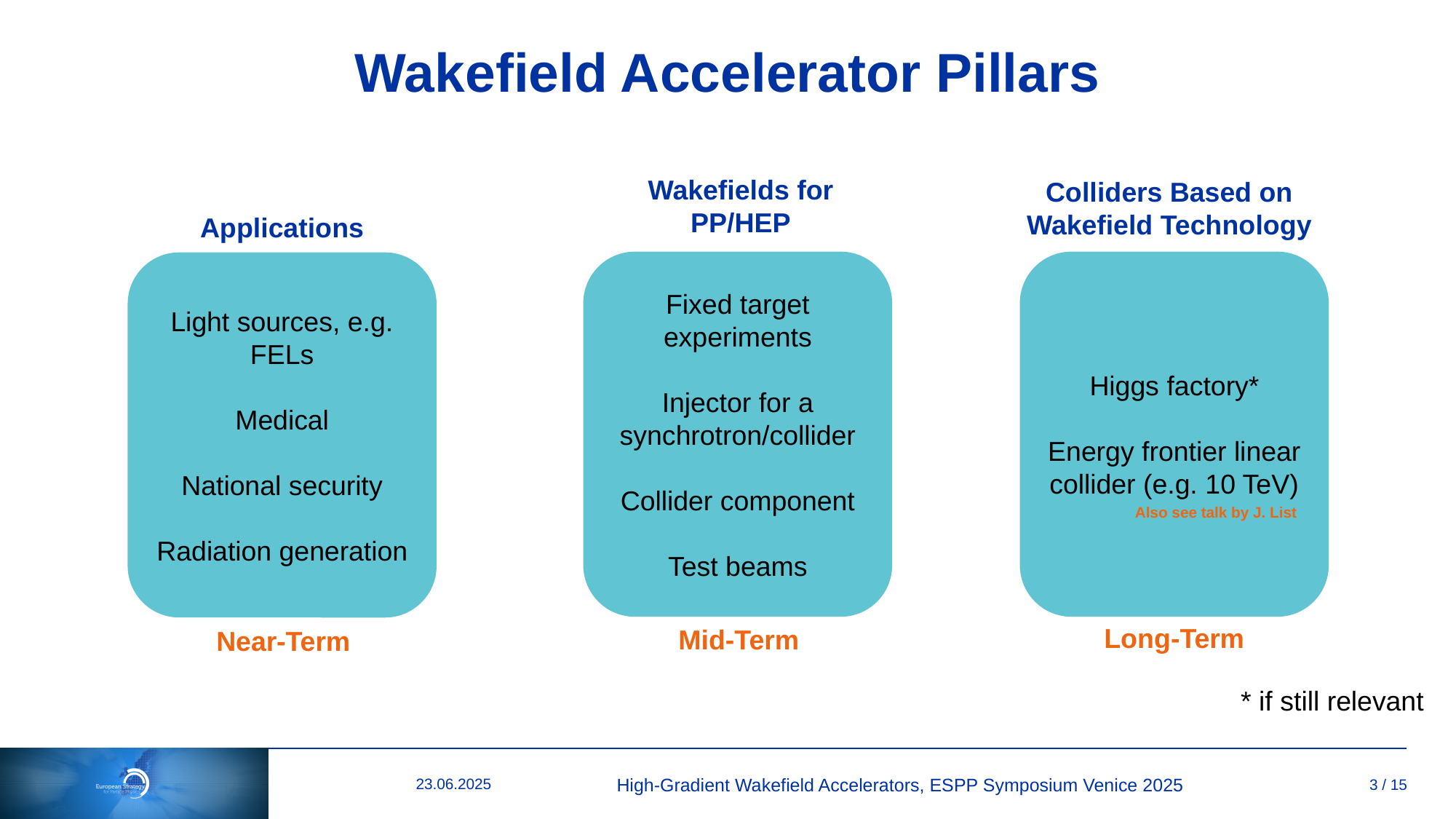

# Wakefield Accelerator Pillars
Wakefields for PP/HEP
Colliders Based on Wakefield Technology
Applications
Fixed target experiments
Injector for a synchrotron/collider
Collider component

Test beams
Higgs factory*

Energy frontier linear collider (e.g. 10 TeV)
Light sources, e.g. FELs
Medical

National security

Radiation generation
Also see talk by J. List
Long-Term
Mid-Term
Near-Term
* if still relevant
23.06.2025
High-Gradient Wakefield Accelerators, ESPP Symposium Venice 2025
3 / 15